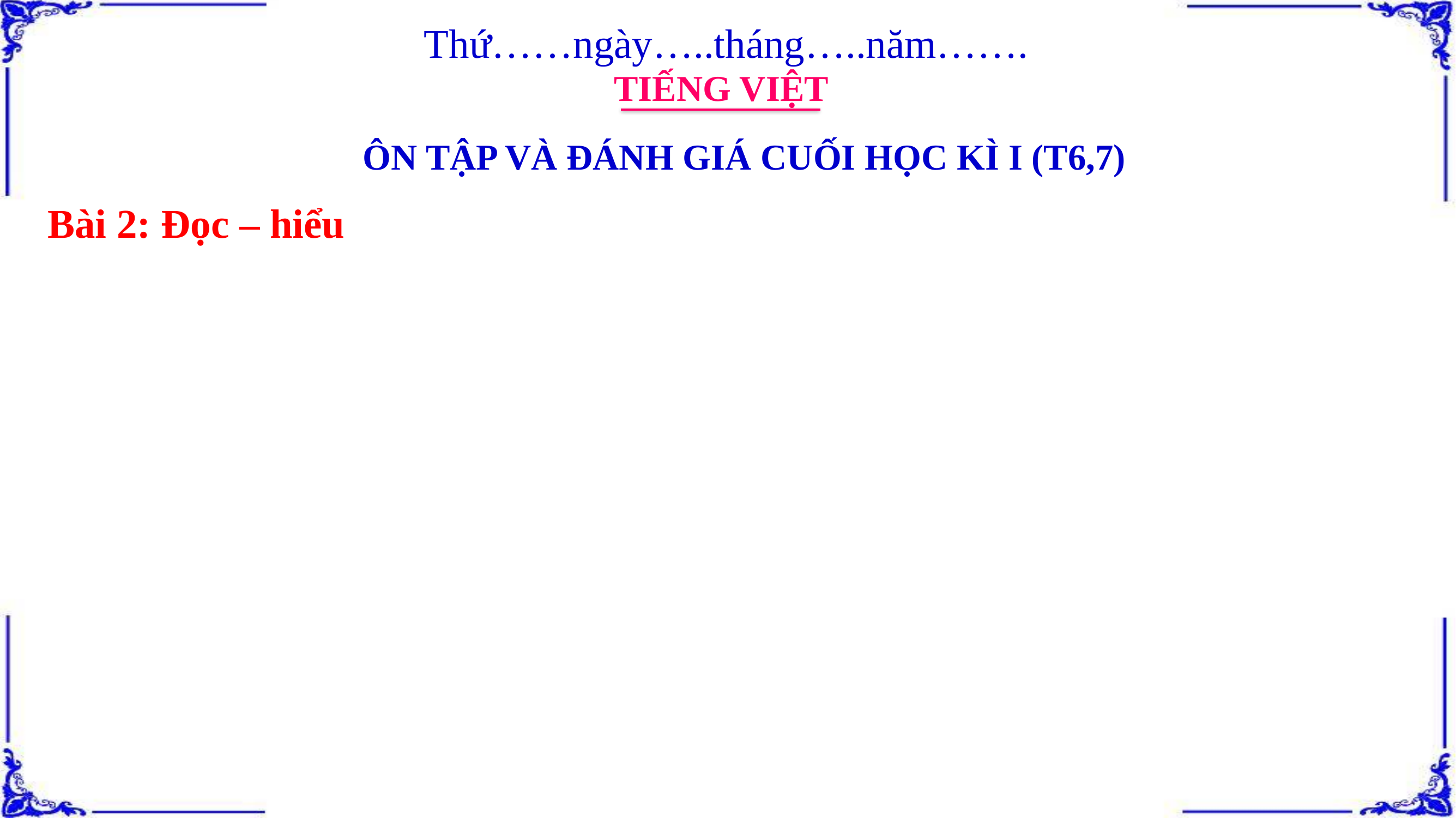

Thứ……ngày…..tháng…..năm…….
TIẾNG VIỆT
ÔN TẬP VÀ ĐÁNH GIÁ CUỐI HỌC KÌ I (T6,7)
Bài 2: Đọc – hiểu